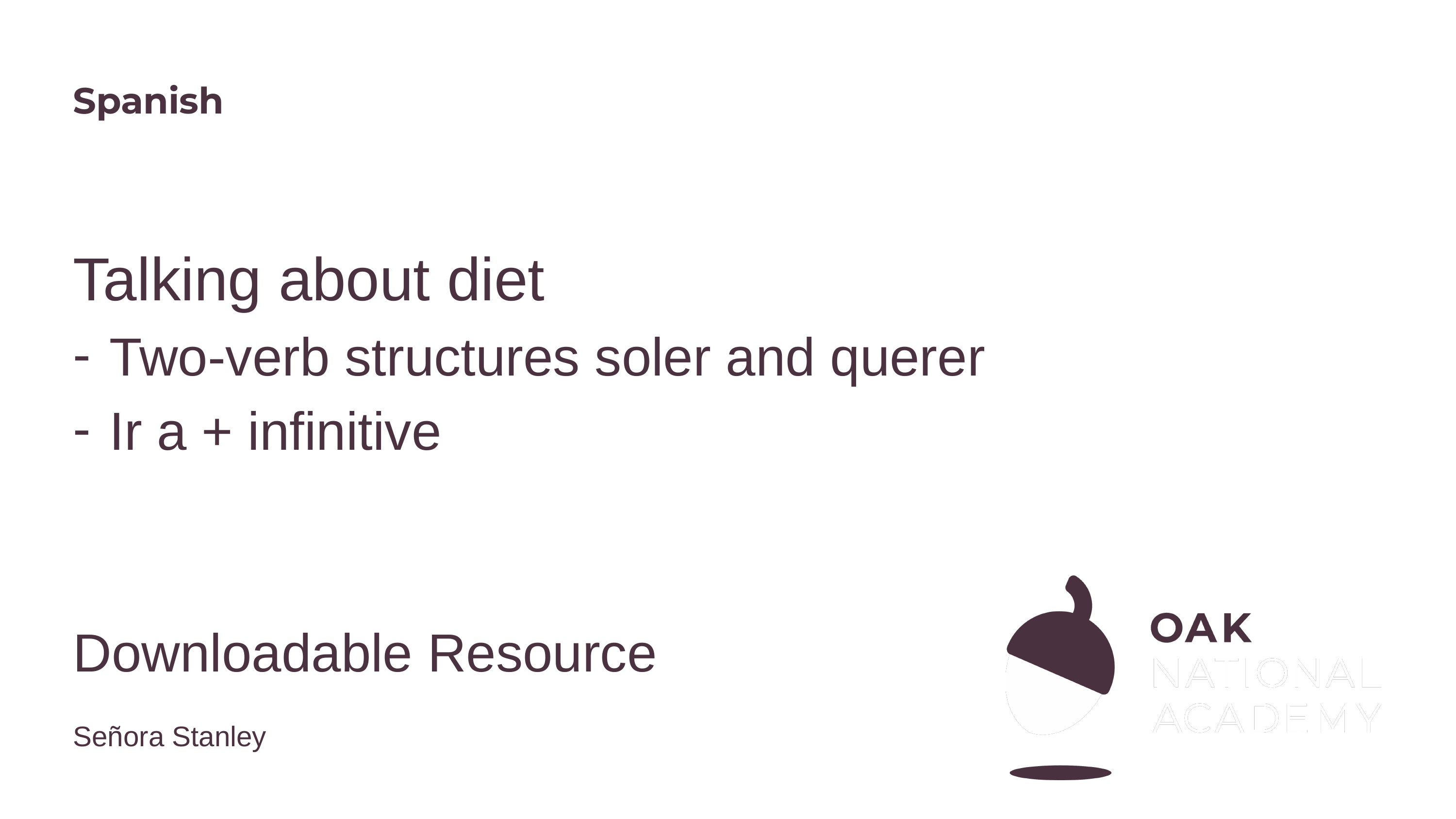

Spanish
# Talking about diet
Two-verb structures soler and querer
Ir a + infinitive

Downloadable Resource
Señora Stanley